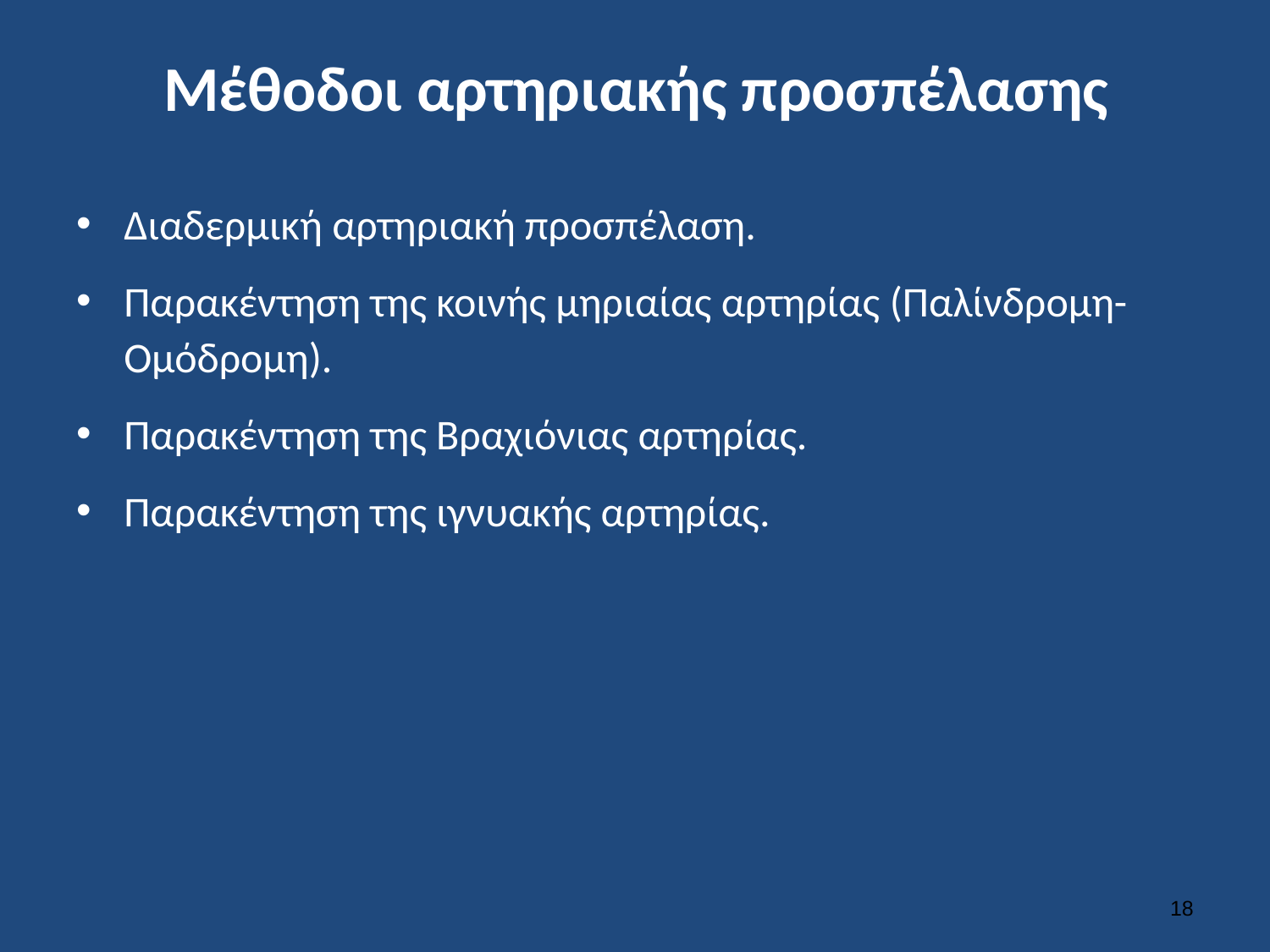

# Μέθοδοι αρτηριακής προσπέλασης
Διαδερμική αρτηριακή προσπέλαση.
Παρακέντηση της κοινής μηριαίας αρτηρίας (Παλίνδρομη-Ομόδρομη).
Παρακέντηση της Βραχιόνιας αρτηρίας.
Παρακέντηση της ιγνυακής αρτηρίας.
18